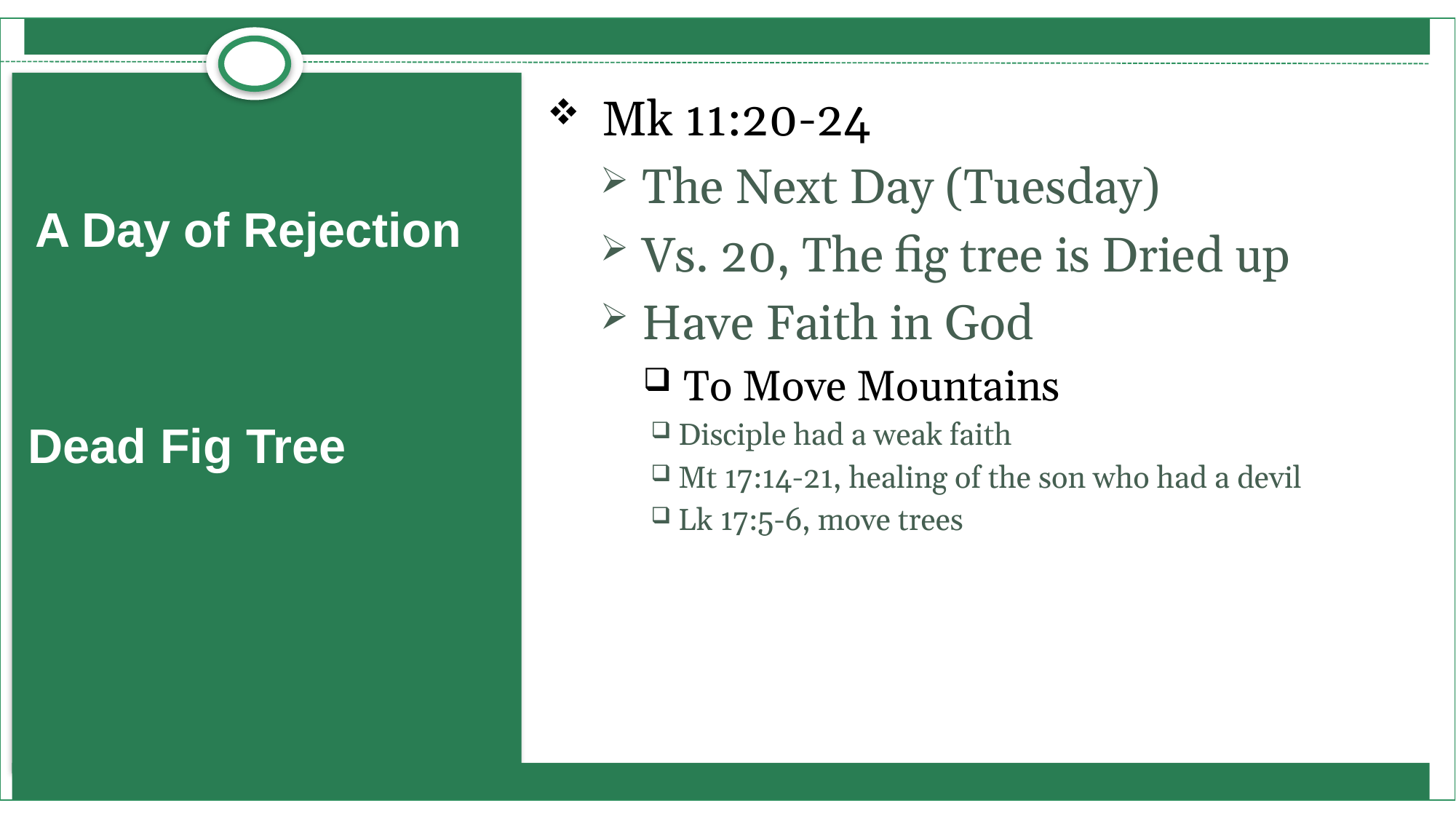

Mk 11:20-24
The Next Day (Tuesday)
Vs. 20, The fig tree is Dried up
Have Faith in God
To Move Mountains
Disciple had a weak faith
Mt 17:14-21, healing of the son who had a devil
Lk 17:5-6, move trees
# A Day of Rejection
Dead Fig Tree